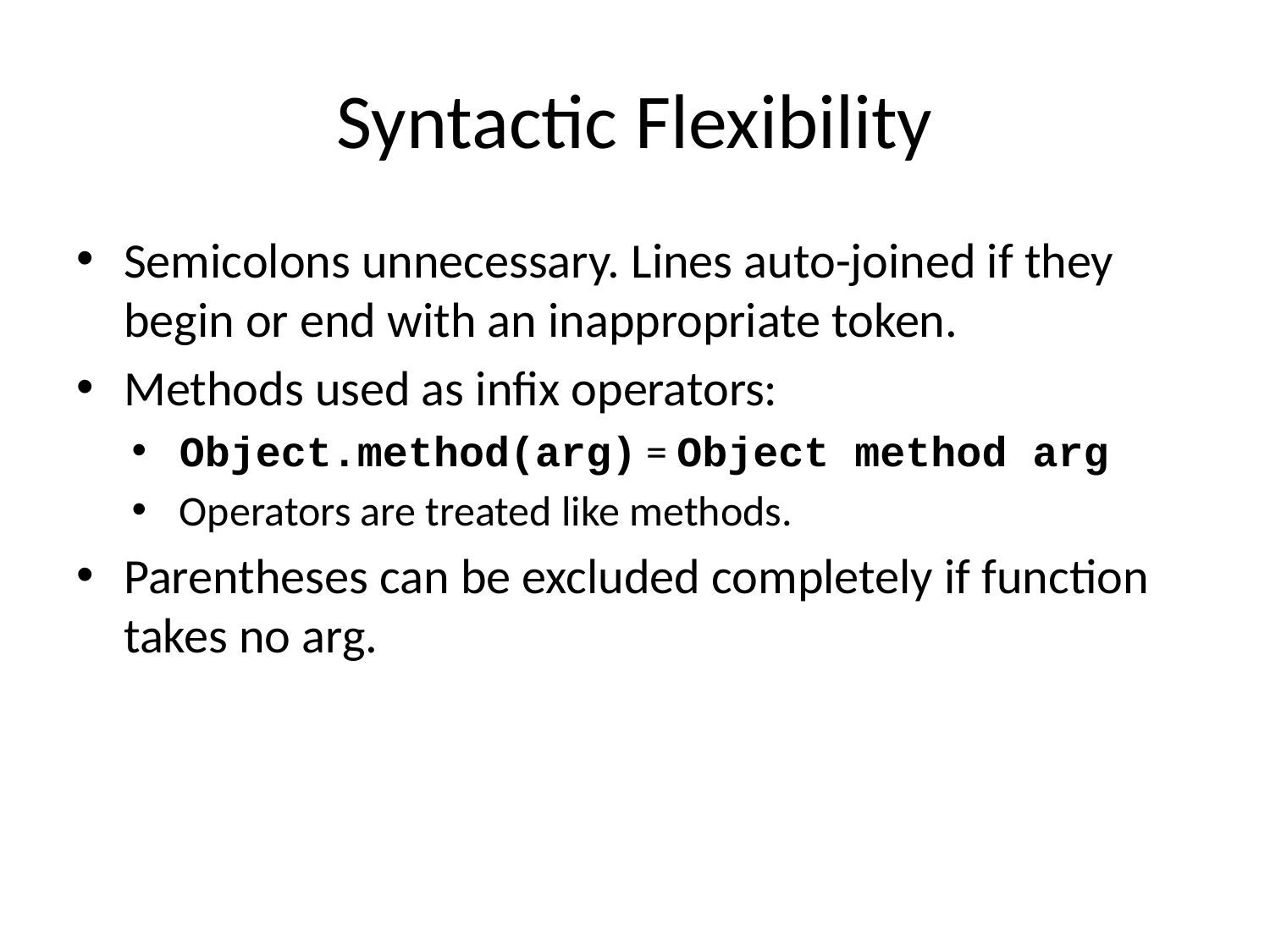

# Syntactic Flexibility
Semicolons unnecessary. Lines auto-joined if they begin or end with an inappropriate token.
Methods used as infix operators:
Object.method(arg) = Object method arg
Operators are treated like methods.
Parentheses can be excluded completely if function takes no arg.